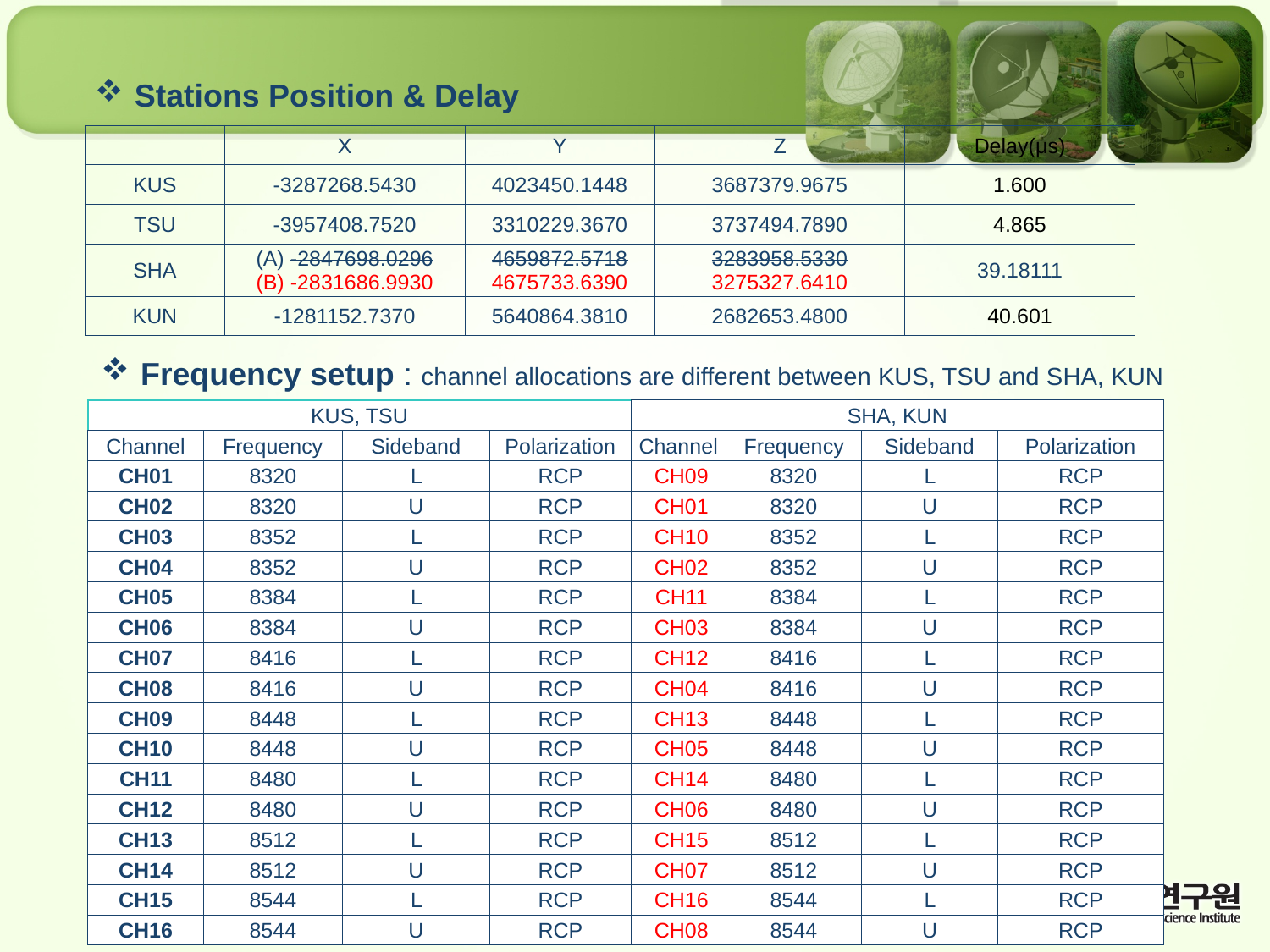

Stations Position & Delay
|  | X | Y | Z | Delay(μs) |
| --- | --- | --- | --- | --- |
| KUS | -3287268.5430 | 4023450.1448 | 3687379.9675 | 1.600 |
| TSU | -3957408.7520 | 3310229.3670 | 3737494.7890 | 4.865 |
| SHA | (A) -2847698.0296 (B) -2831686.9930 | 4659872.5718 4675733.6390 | 3283958.5330 3275327.6410 | 39.18111 |
| KUN | -1281152.7370 | 5640864.3810 | 2682653.4800 | 40.601 |
Frequency setup : channel allocations are different between KUS, TSU and SHA, KUN
| KUS, TSU |  |  |  | SHA, KUN |  |  |  |
| --- | --- | --- | --- | --- | --- | --- | --- |
| Channel | Frequency | Sideband | Polarization | Channel | Frequency | Sideband | Polarization |
| CH01 | 8320 | L | RCP | CH09 | 8320 | L | RCP |
| CH02 | 8320 | U | RCP | CH01 | 8320 | U | RCP |
| CH03 | 8352 | L | RCP | CH10 | 8352 | L | RCP |
| CH04 | 8352 | U | RCP | CH02 | 8352 | U | RCP |
| CH05 | 8384 | L | RCP | CH11 | 8384 | L | RCP |
| CH06 | 8384 | U | RCP | CH03 | 8384 | U | RCP |
| CH07 | 8416 | L | RCP | CH12 | 8416 | L | RCP |
| CH08 | 8416 | U | RCP | CH04 | 8416 | U | RCP |
| CH09 | 8448 | L | RCP | CH13 | 8448 | L | RCP |
| CH10 | 8448 | U | RCP | CH05 | 8448 | U | RCP |
| CH11 | 8480 | L | RCP | CH14 | 8480 | L | RCP |
| CH12 | 8480 | U | RCP | CH06 | 8480 | U | RCP |
| CH13 | 8512 | L | RCP | CH15 | 8512 | L | RCP |
| CH14 | 8512 | U | RCP | CH07 | 8512 | U | RCP |
| CH15 | 8544 | L | RCP | CH16 | 8544 | L | RCP |
| CH16 | 8544 | U | RCP | CH08 | 8544 | U | RCP |